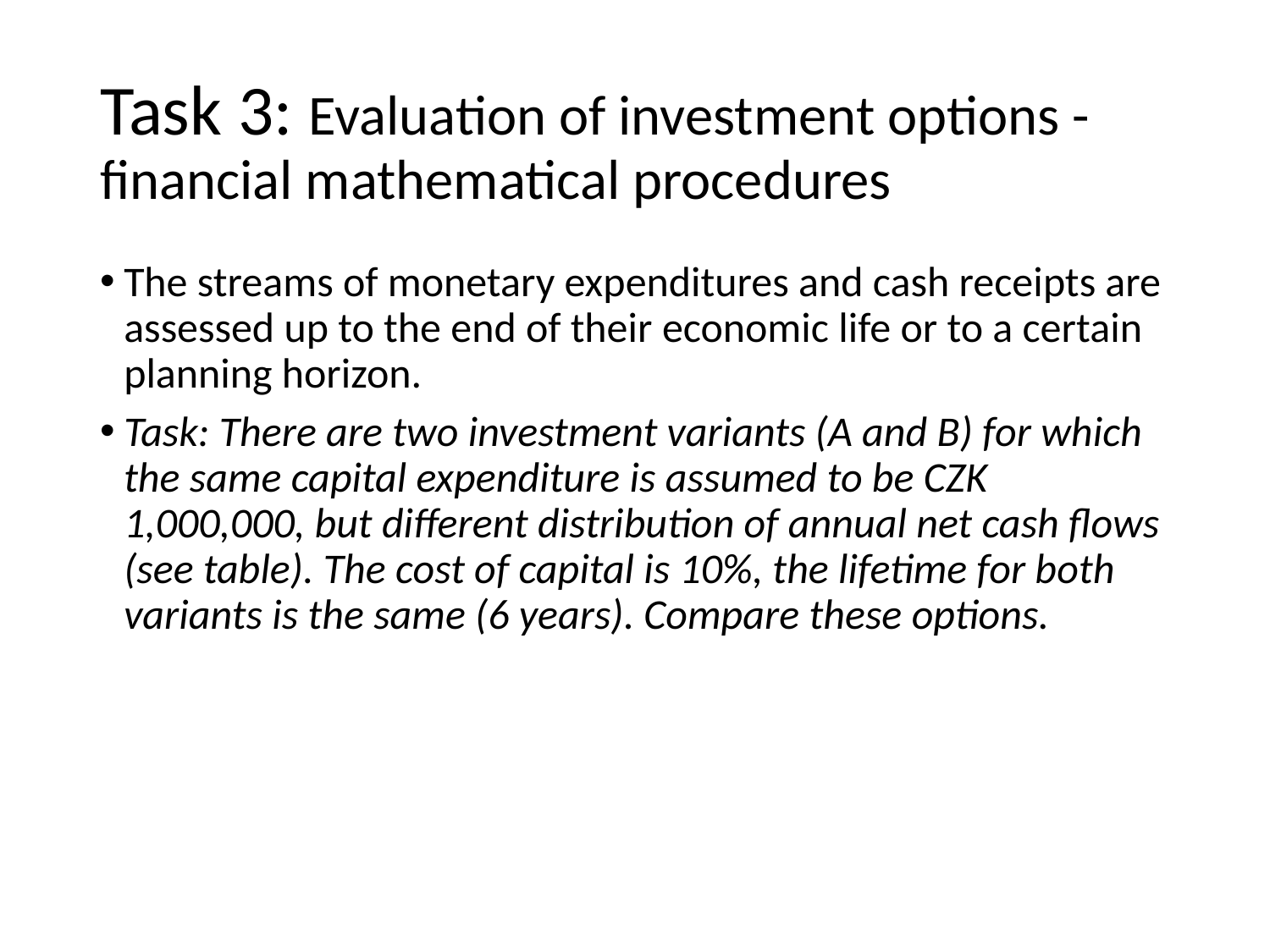

# Task 3: Evaluation of investment options - financial mathematical procedures
The streams of monetary expenditures and cash receipts are assessed up to the end of their economic life or to a certain planning horizon.
Task: There are two investment variants (A and B) for which the same capital expenditure is assumed to be CZK 1,000,000, but different distribution of annual net cash flows (see table). The cost of capital is 10%, the lifetime for both variants is the same (6 years). Compare these options.